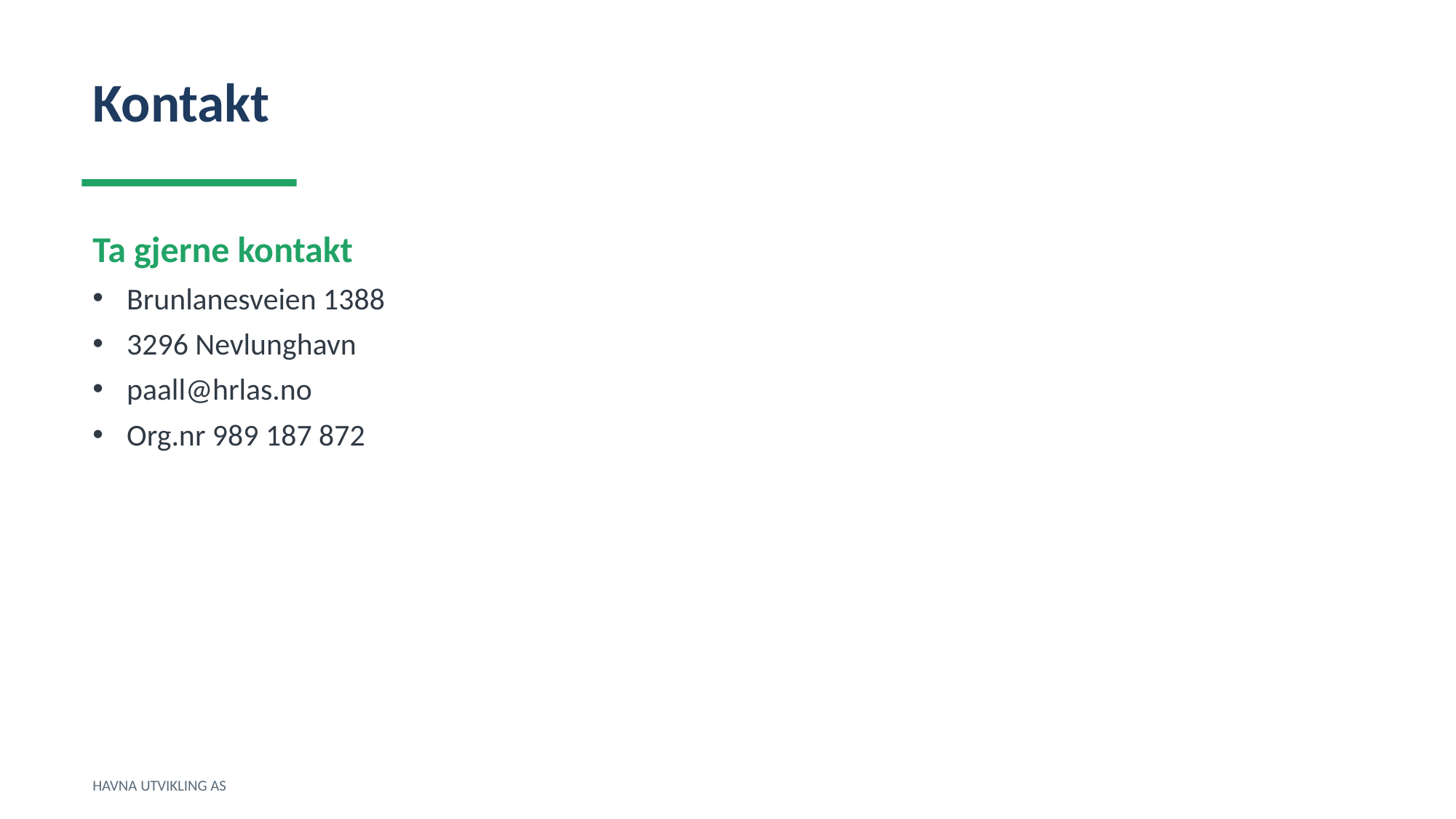

Kontakt

Ta gjerne kontakt
Brunlanesveien 1388
3296 Nevlunghavn
paall@hrlas.no
Org.nr 989 187 872
HAVNA UTVIKLING AS